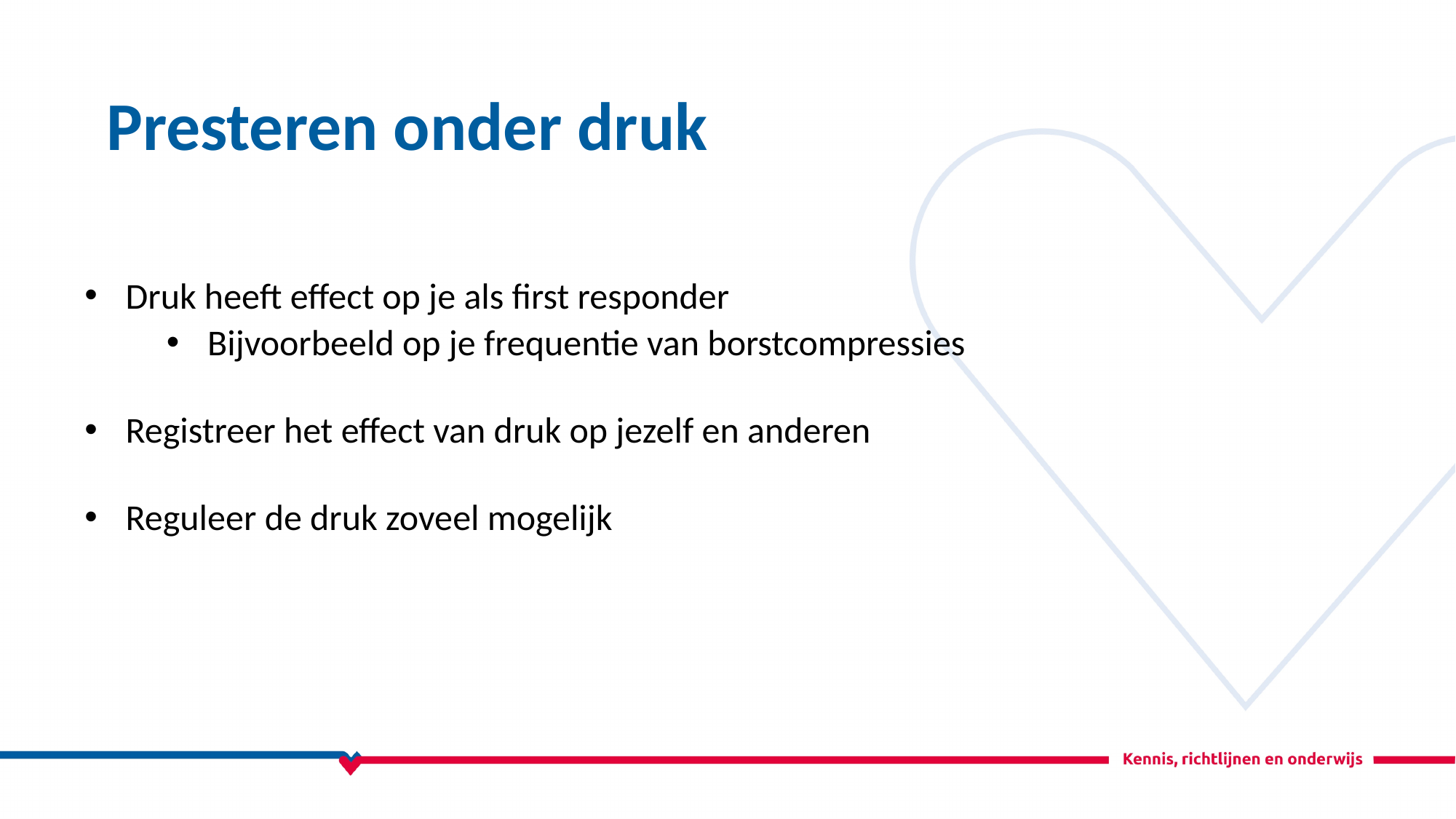

Presteren onder druk
Druk heeft effect op je als first responder
Bijvoorbeeld op je frequentie van borstcompressies

Registreer het effect van druk op jezelf en anderen

Reguleer de druk zoveel mogelijk